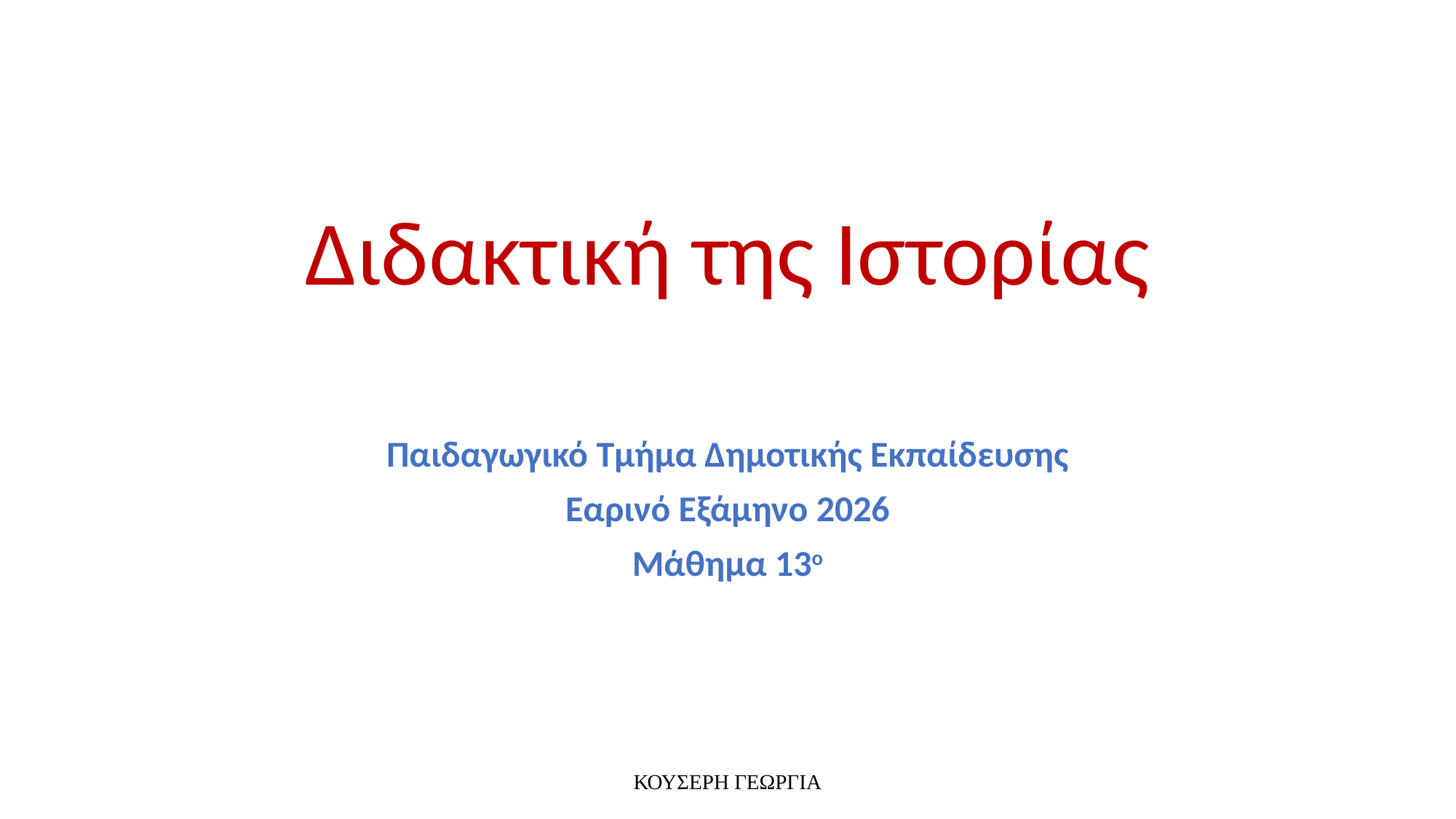

# Διδακτική της Ιστορίας
Παιδαγωγικό Τμήμα Δημοτικής Εκπαίδευσης
Εαρινό Εξάμηνο 2026
Μάθημα 13ο
ΚΟΥΣΕΡΗ ΓΕΩΡΓΙΑ